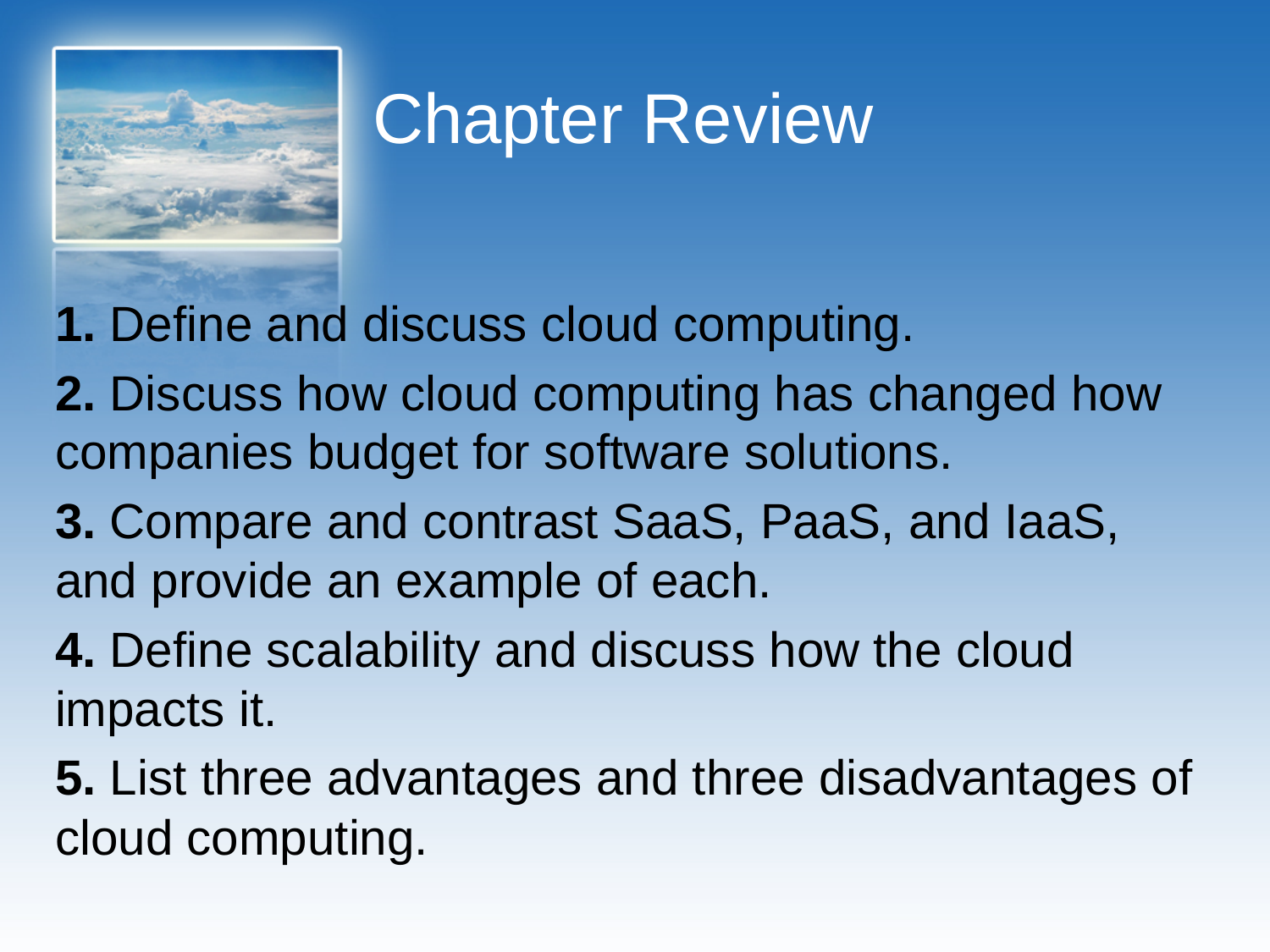

# Chapter Review
1. Define and discuss cloud computing.
2. Discuss how cloud computing has changed how companies budget for software solutions.
3. Compare and contrast SaaS, PaaS, and IaaS, and provide an example of each.
4. Define scalability and discuss how the cloud impacts it.
5. List three advantages and three disadvantages of cloud computing.